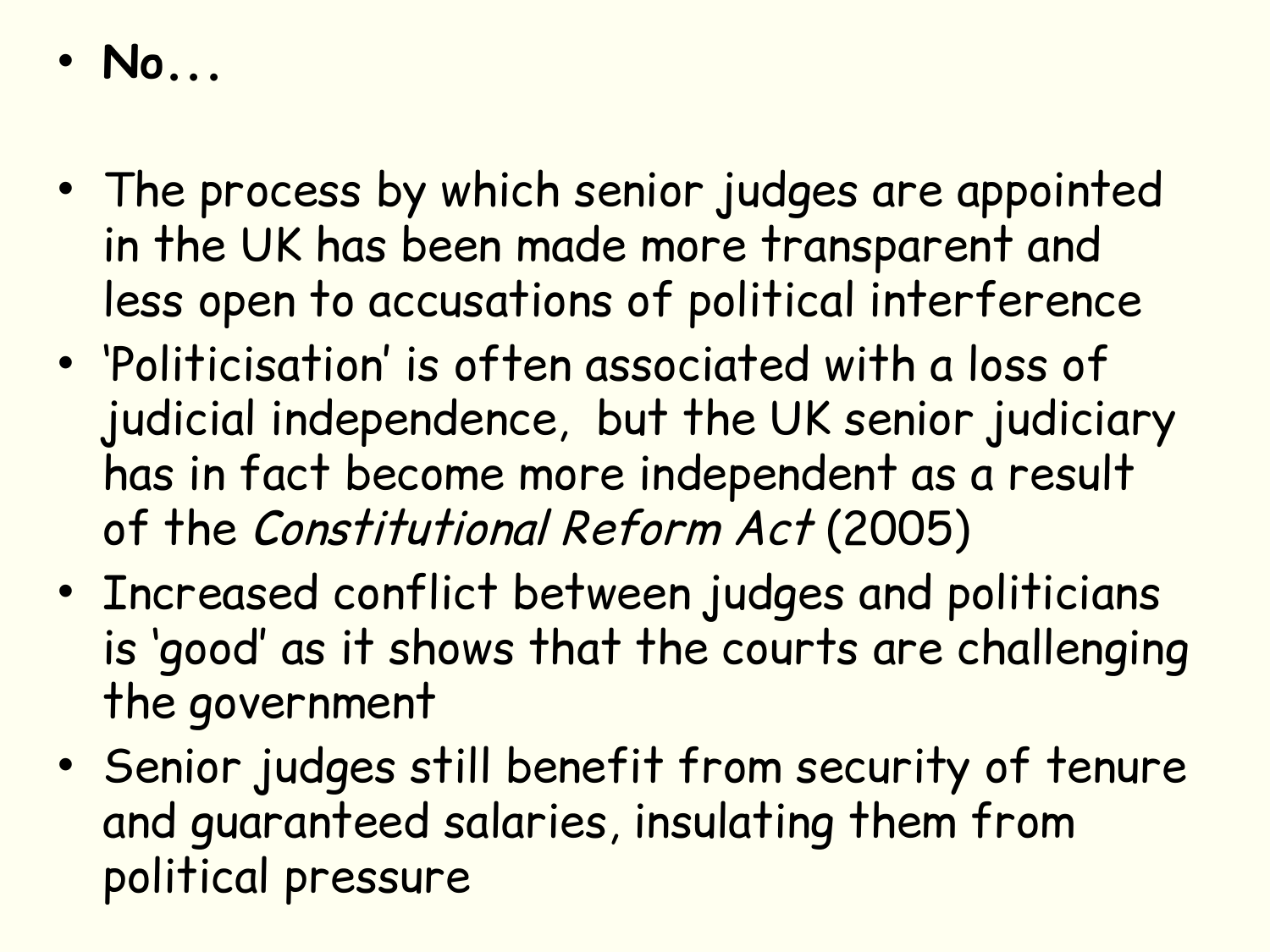

No...

The process by which senior judges are appointed in the UK has been made more transparent and less open to accusations of political interference
‘Politicisation’ is often associated with a loss of judicial independence,  but the UK senior judiciary has in fact become more independent as a result of the Constitutional Reform Act (2005)
Increased conflict between judges and politicians is ‘good’ as it shows that the courts are challenging the government
Senior judges still benefit from security of tenure and guaranteed salaries, insulating them from political pressure